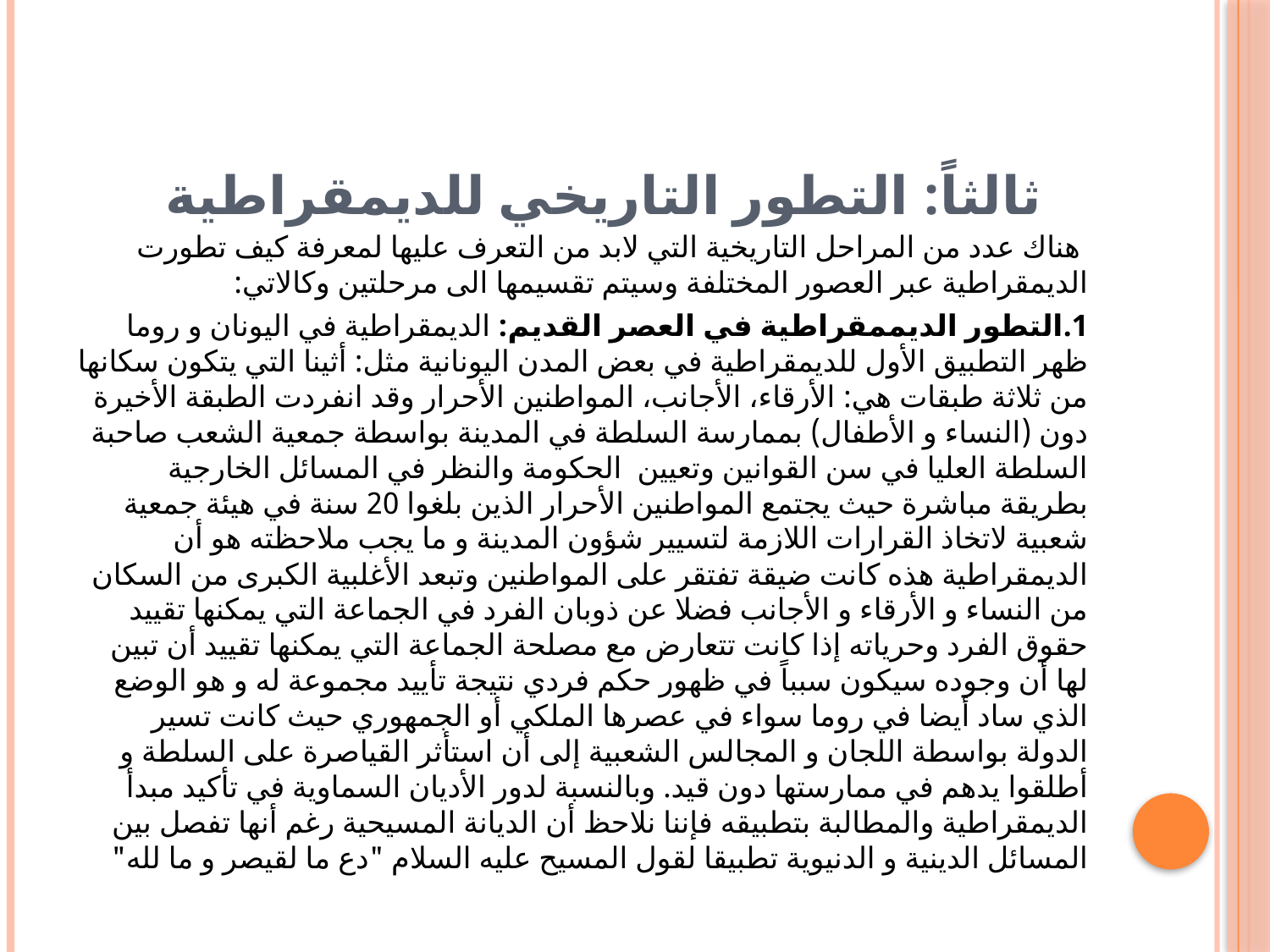

# ثالثاً: التطور التاريخي للديمقراطية
 هناك عدد من المراحل التاريخية التي لابد من التعرف عليها لمعرفة كيف تطورت الديمقراطية عبر العصور المختلفة وسيتم تقسيمها الى مرحلتين وكالاتي:
1.التطور الديممقراطية في العصر القديم: الديمقراطية في اليونان و روما ظهر التطبيق الأول للديمقراطية في بعض المدن اليونانية مثل: أثينا التي يتكون سكانها من ثلاثة طبقات هي: الأرقاء، الأجانب، المواطنين الأحرار وقد انفردت الطبقة الأخيرة دون (النساء و الأطفال) بممارسة السلطة في المدينة بواسطة جمعية الشعب صاحبة السلطة العليا في سن القوانين وتعيين  الحكومة والنظر في المسائل الخارجية بطريقة مباشرة حيث يجتمع المواطنين الأحرار الذين بلغوا 20 سنة في هيئة جمعية شعبية لاتخاذ القرارات اللازمة لتسيير شؤون المدينة و ما يجب ملاحظته هو أن الديمقراطية هذه كانت ضيقة تفتقر على المواطنين وتبعد الأغلبية الكبرى من السكان من النساء و الأرقاء و الأجانب فضلا عن ذوبان الفرد في الجماعة التي يمكنها تقييد حقوق الفرد وحرياته إذا كانت تتعارض مع مصلحة الجماعة التي يمكنها تقييد أن تبين لها أن وجوده سيكون سبباً في ظهور حكم فردي نتيجة تأييد مجموعة له و هو الوضع الذي ساد أيضا في روما سواء في عصرها الملكي أو الجمهوري حيث كانت تسير الدولة بواسطة اللجان و المجالس الشعبية إلى أن استأثر القياصرة على السلطة و أطلقوا يدهم في ممارستها دون قيد. وبالنسبة لدور الأديان السماوية في تأكيد مبدأ الديمقراطية والمطالبة بتطبيقه فإننا نلاحظ أن الديانة المسيحية رغم أنها تفصل بين المسائل الدينية و الدنيوية تطبيقا لقول المسيح عليه السلام "دع ما لقيصر و ما لله"